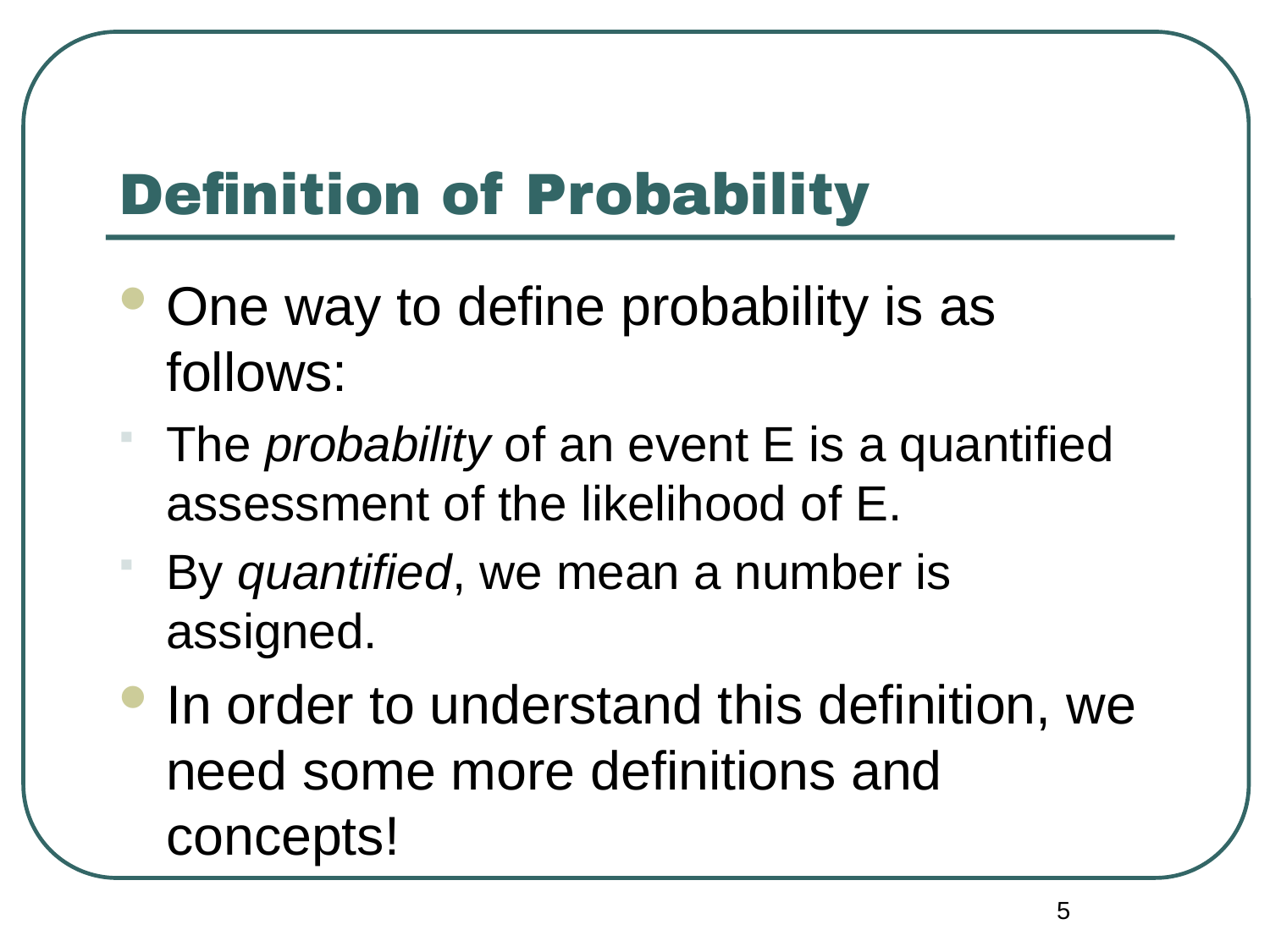

# Definition of Probability
One way to define probability is as follows:
The probability of an event E is a quantified assessment of the likelihood of E.
By quantified, we mean a number is assigned.
In order to understand this definition, we need some more definitions and concepts!
5